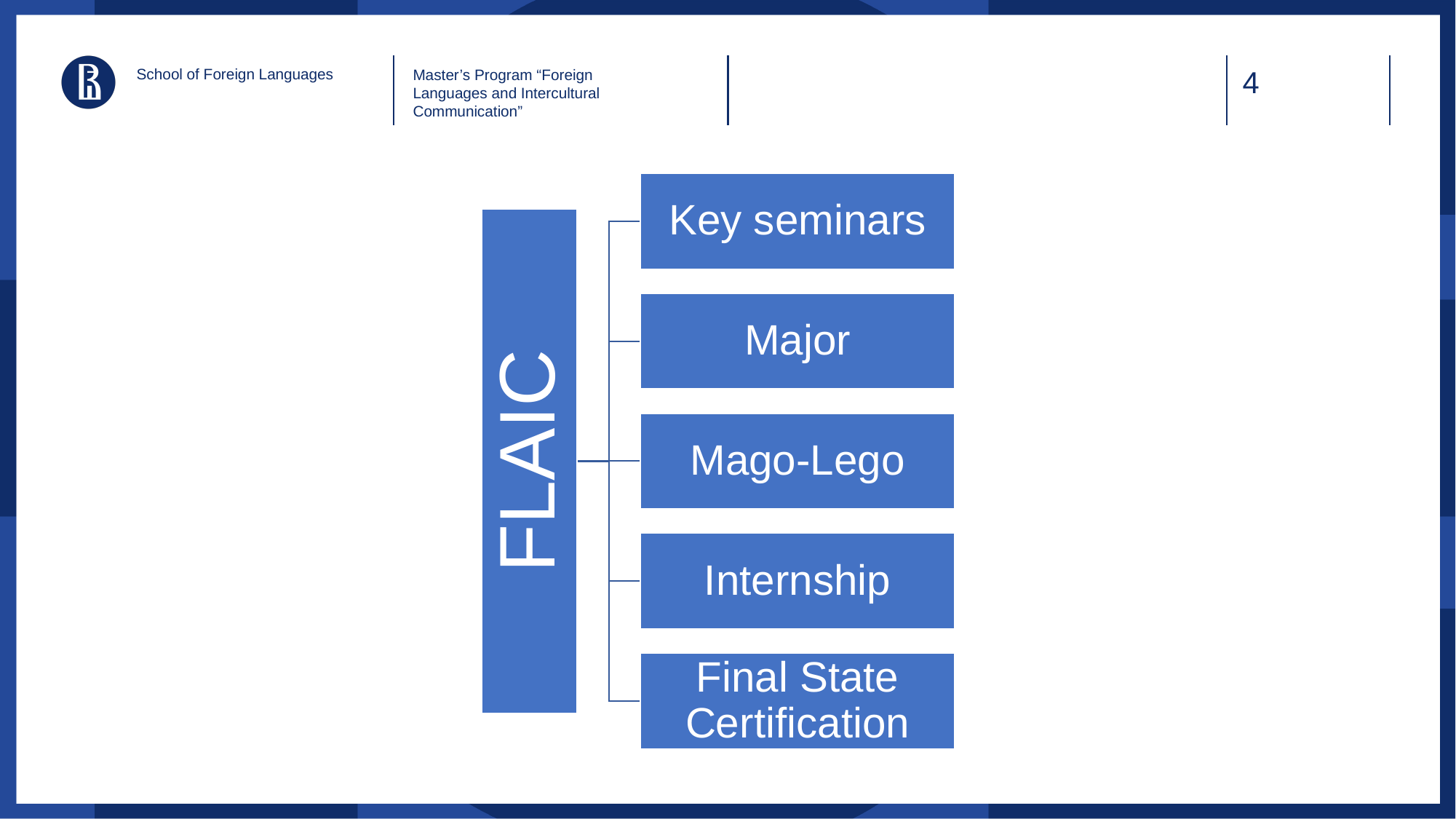

School of Foreign Languages
Master’s Program “Foreign Languages and Intercultural Communication”

FLAIC
Key seminars
Major
Mago-Lego
Internship
Final State Certification